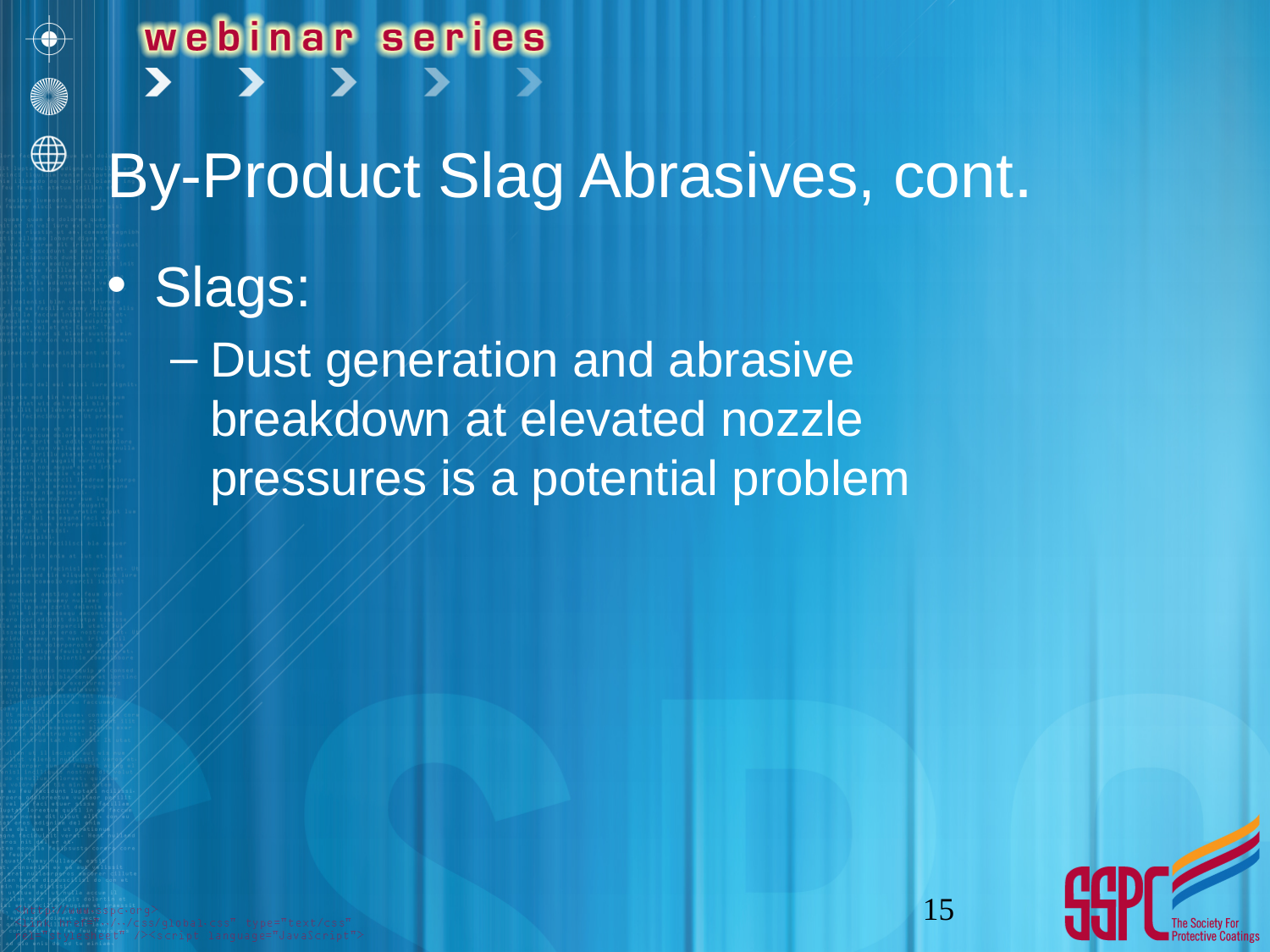

# By-Product Slag Abrasives, cont.
Slags:
Dust generation and abrasive breakdown at elevated nozzle pressures is a potential problem
15